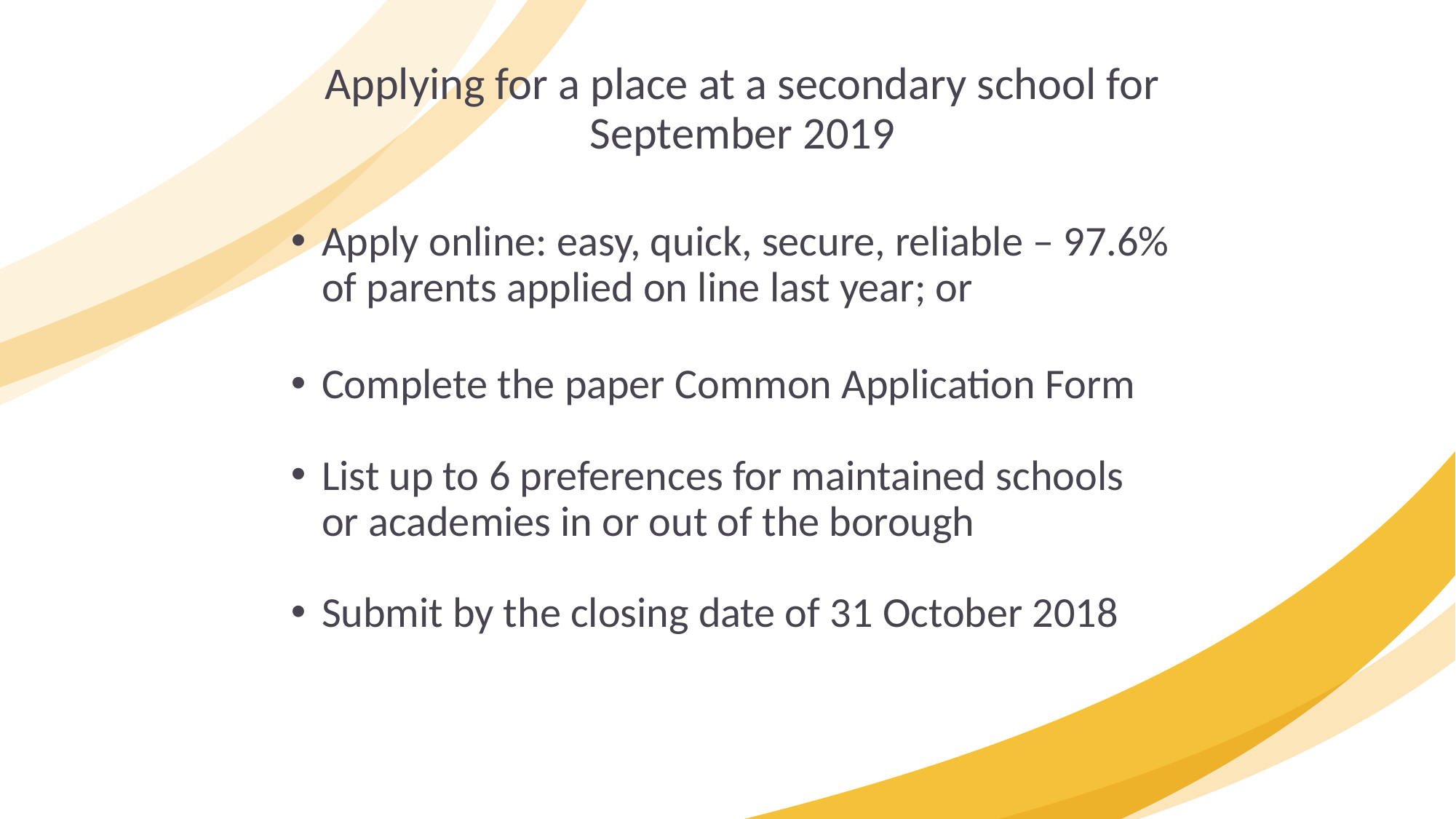

Applying for a place at a secondary school for September 2019
Apply online: easy, quick, secure, reliable – 97.6% of parents applied on line last year; or
Complete the paper Common Application Form

List up to 6 preferences for maintained schools or academies in or out of the borough

Submit by the closing date of 31 October 2018